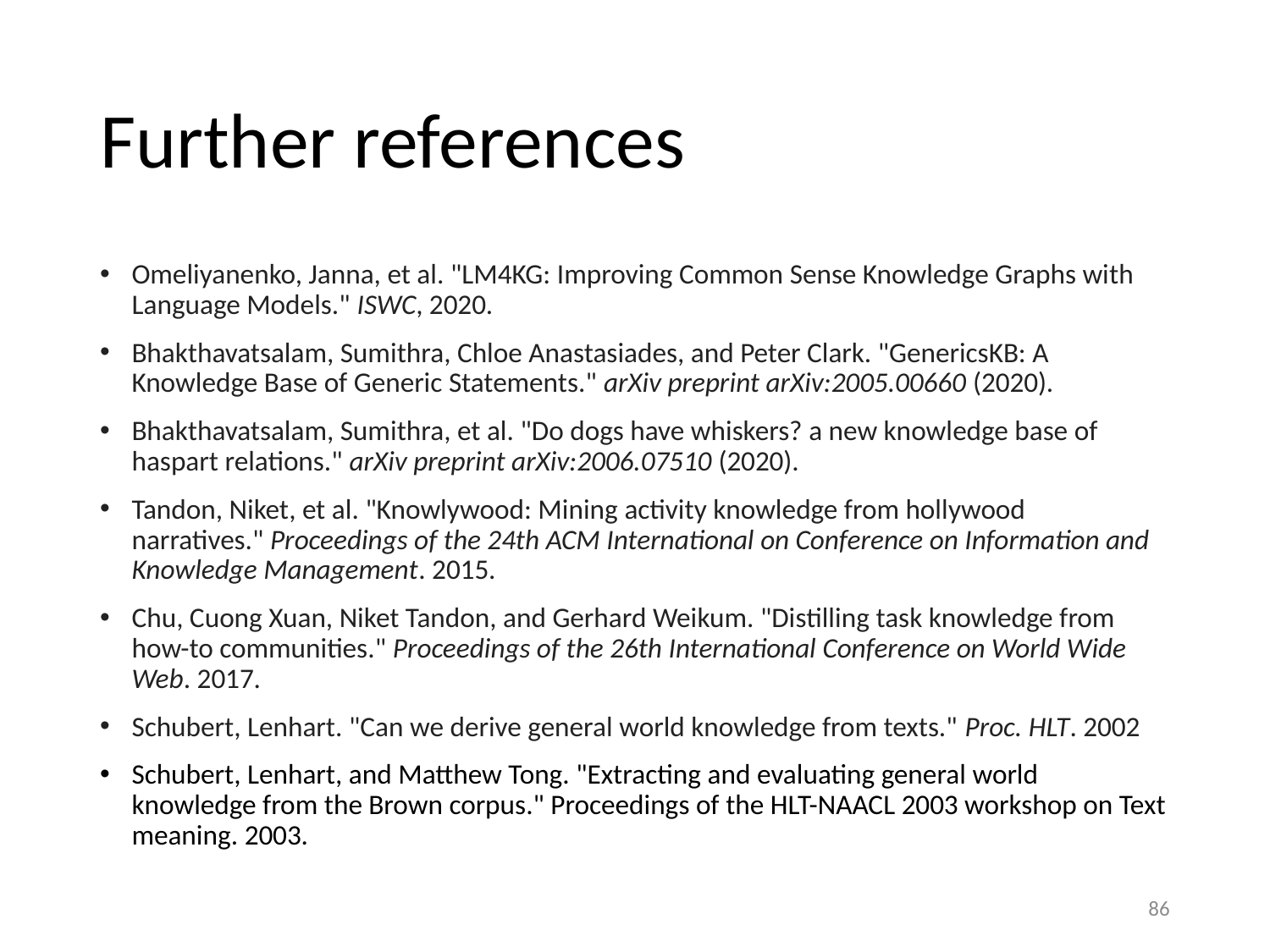

# Further references
Omeliyanenko, Janna, et al. "LM4KG: Improving Common Sense Knowledge Graphs with Language Models." ISWC, 2020.
Bhakthavatsalam, Sumithra, Chloe Anastasiades, and Peter Clark. "GenericsKB: A Knowledge Base of Generic Statements." arXiv preprint arXiv:2005.00660 (2020).
Bhakthavatsalam, Sumithra, et al. "Do dogs have whiskers? a new knowledge base of haspart relations." arXiv preprint arXiv:2006.07510 (2020).
Tandon, Niket, et al. "Knowlywood: Mining activity knowledge from hollywood narratives." Proceedings of the 24th ACM International on Conference on Information and Knowledge Management. 2015.
Chu, Cuong Xuan, Niket Tandon, and Gerhard Weikum. "Distilling task knowledge from how-to communities." Proceedings of the 26th International Conference on World Wide Web. 2017.
Schubert, Lenhart. "Can we derive general world knowledge from texts." Proc. HLT. 2002
Schubert, Lenhart, and Matthew Tong. "Extracting and evaluating general world knowledge from the Brown corpus." Proceedings of the HLT-NAACL 2003 workshop on Text meaning. 2003.
86